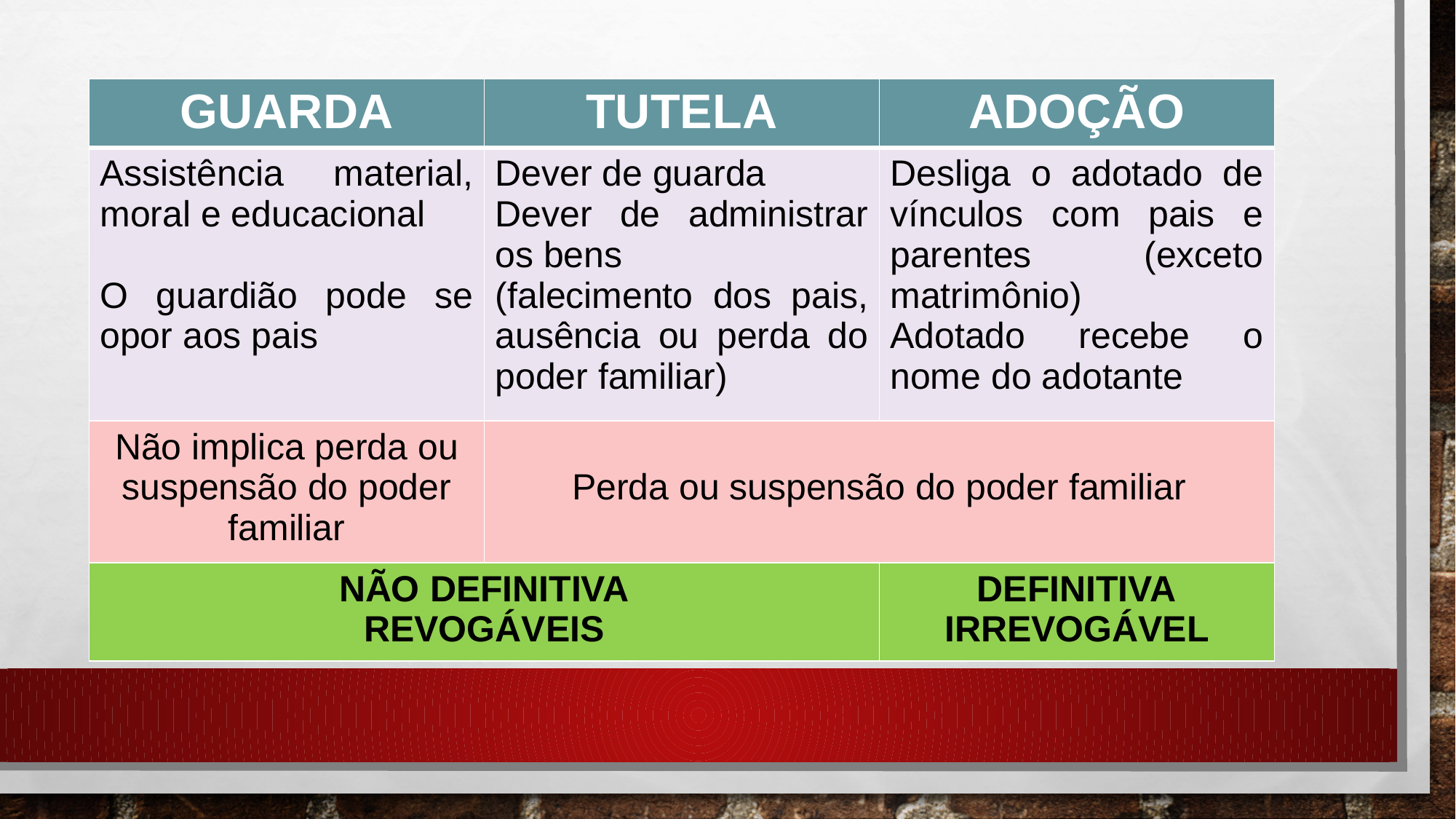

| GUARDA | TUTELA | ADOÇÃO |
| --- | --- | --- |
| Assistência material, moral e educacional O guardião pode se opor aos pais | Dever de guarda Dever de administrar os bens (falecimento dos pais, ausência ou perda do poder familiar) | Desliga o adotado de vínculos com pais e parentes (exceto matrimônio) Adotado recebe o nome do adotante |
| Não implica perda ou suspensão do poder familiar | Perda ou suspensão do poder familiar |  |
| NÃO DEFINITIVA REVOGÁVEIS |  | DEFINITIVA IRREVOGÁVEL |